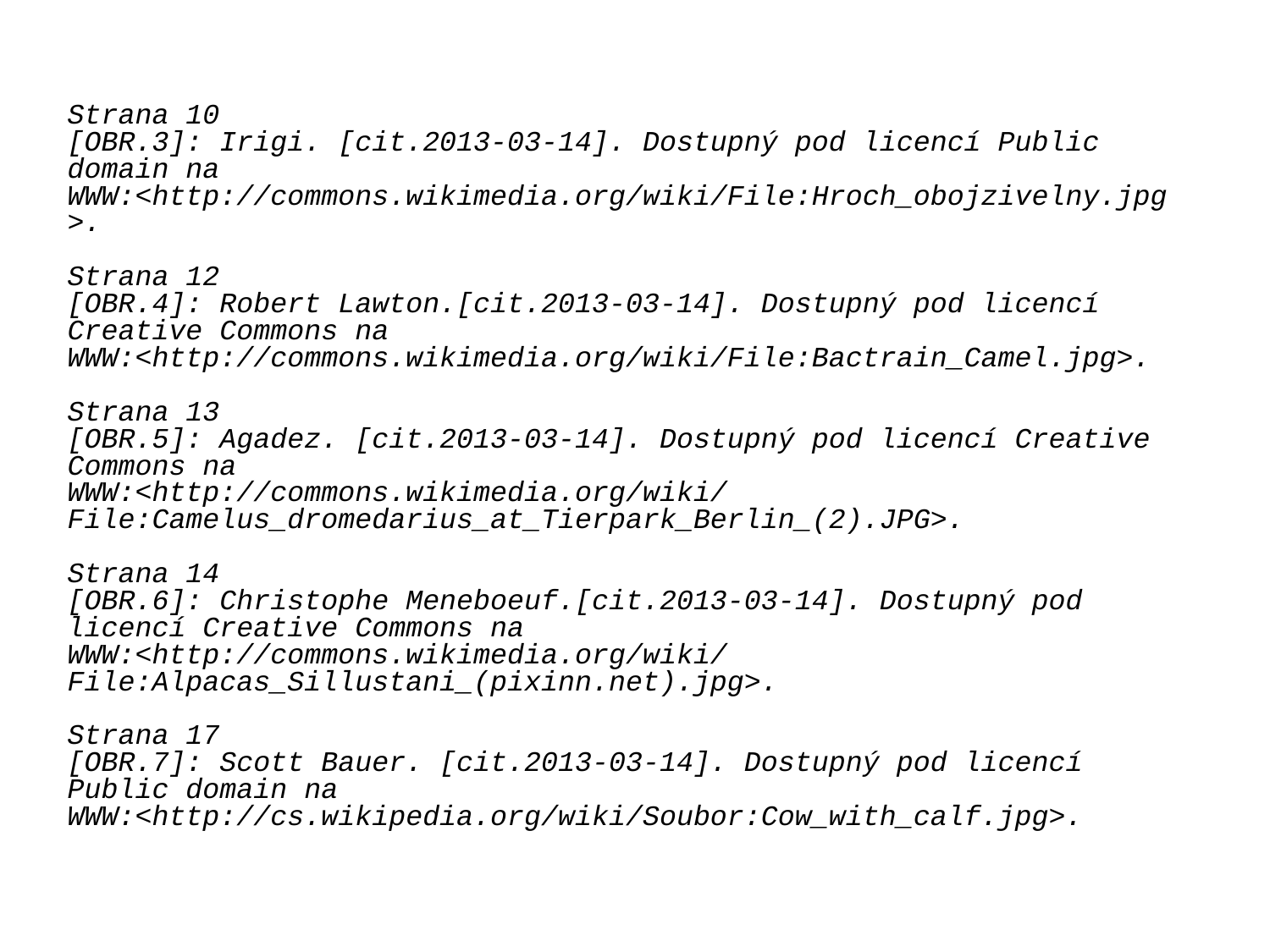

Strana 10
[OBR.3]: Irigi. [cit.2013-03-14]. Dostupný pod licencí Public domain na
WWW:<http://commons.wikimedia.org/wiki/File:Hroch_obojzivelny.jpg >.

Strana 12
[OBR.4]: Robert Lawton.[cit.2013-03-14]. Dostupný pod licencí Creative Commons na
WWW:<http://commons.wikimedia.org/wiki/File:Bactrain_Camel.jpg>.

Strana 13
[OBR.5]: Agadez. [cit.2013-03-14]. Dostupný pod licencí Creative Commons na
WWW:<http://commons.wikimedia.org/wiki/File:Camelus_dromedarius_at_Tierpark_Berlin_(2).JPG>.

Strana 14
[OBR.6]: Christophe Meneboeuf.[cit.2013-03-14]. Dostupný pod licencí Creative Commons na
WWW:<http://commons.wikimedia.org/wiki/File:Alpacas_Sillustani_(pixinn.net).jpg>.

Strana 17
[OBR.7]: Scott Bauer. [cit.2013-03-14]. Dostupný pod licencí Public domain na WWW:<http://cs.wikipedia.org/wiki/Soubor:Cow_with_calf.jpg>.